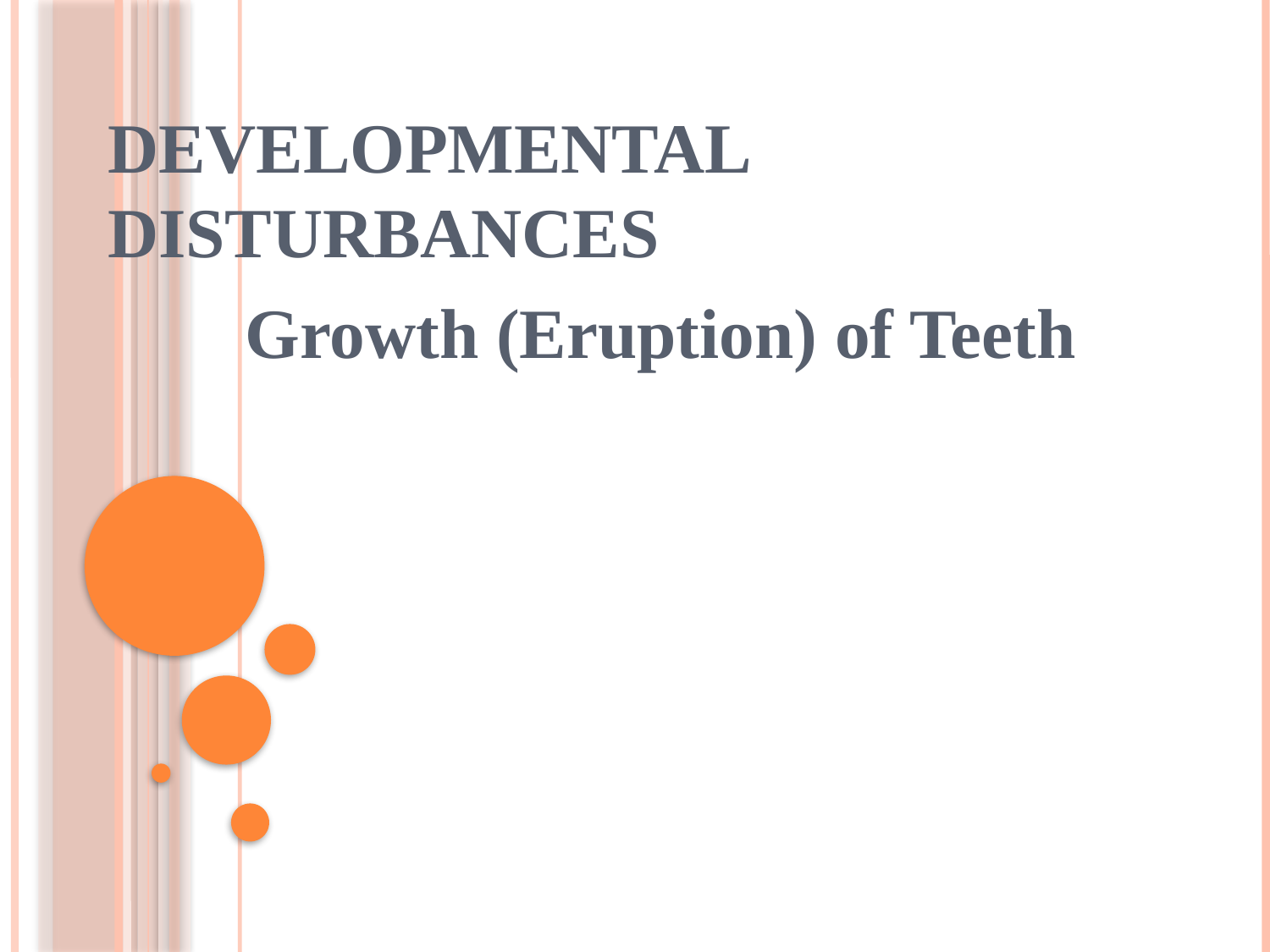

# Developmental Disturbances

Growth (Eruption) of Teeth